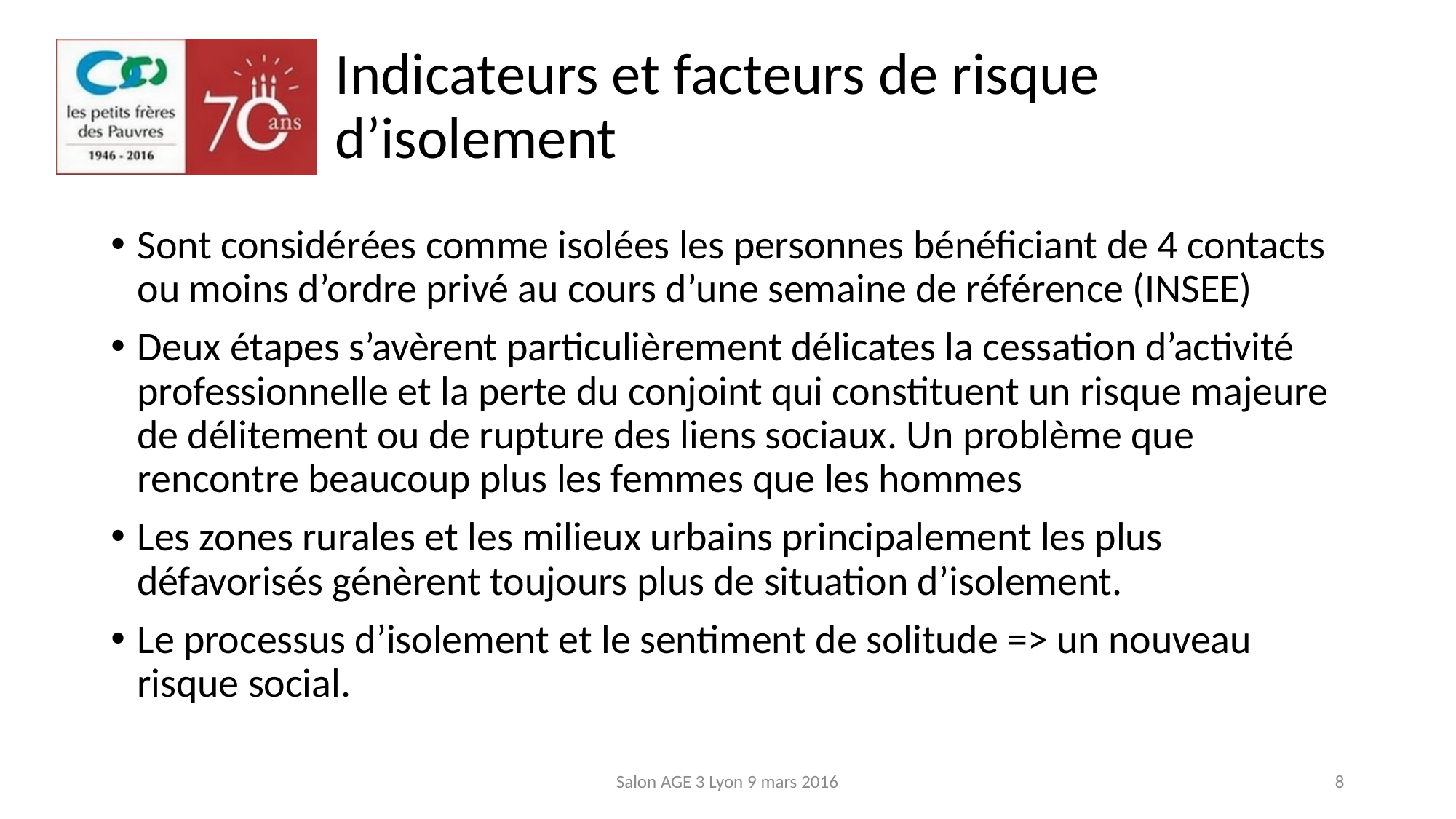

# Indicateurs et facteurs de risque d’isolement
Sont considérées comme isolées les personnes bénéficiant de 4 contacts ou moins d’ordre privé au cours d’une semaine de référence (INSEE)
Deux étapes s’avèrent particulièrement délicates la cessation d’activité professionnelle et la perte du conjoint qui constituent un risque majeure de délitement ou de rupture des liens sociaux. Un problème que rencontre beaucoup plus les femmes que les hommes
Les zones rurales et les milieux urbains principalement les plus défavorisés génèrent toujours plus de situation d’isolement.
Le processus d’isolement et le sentiment de solitude => un nouveau risque social.

Salon AGE 3 Lyon 9 mars 2016
8